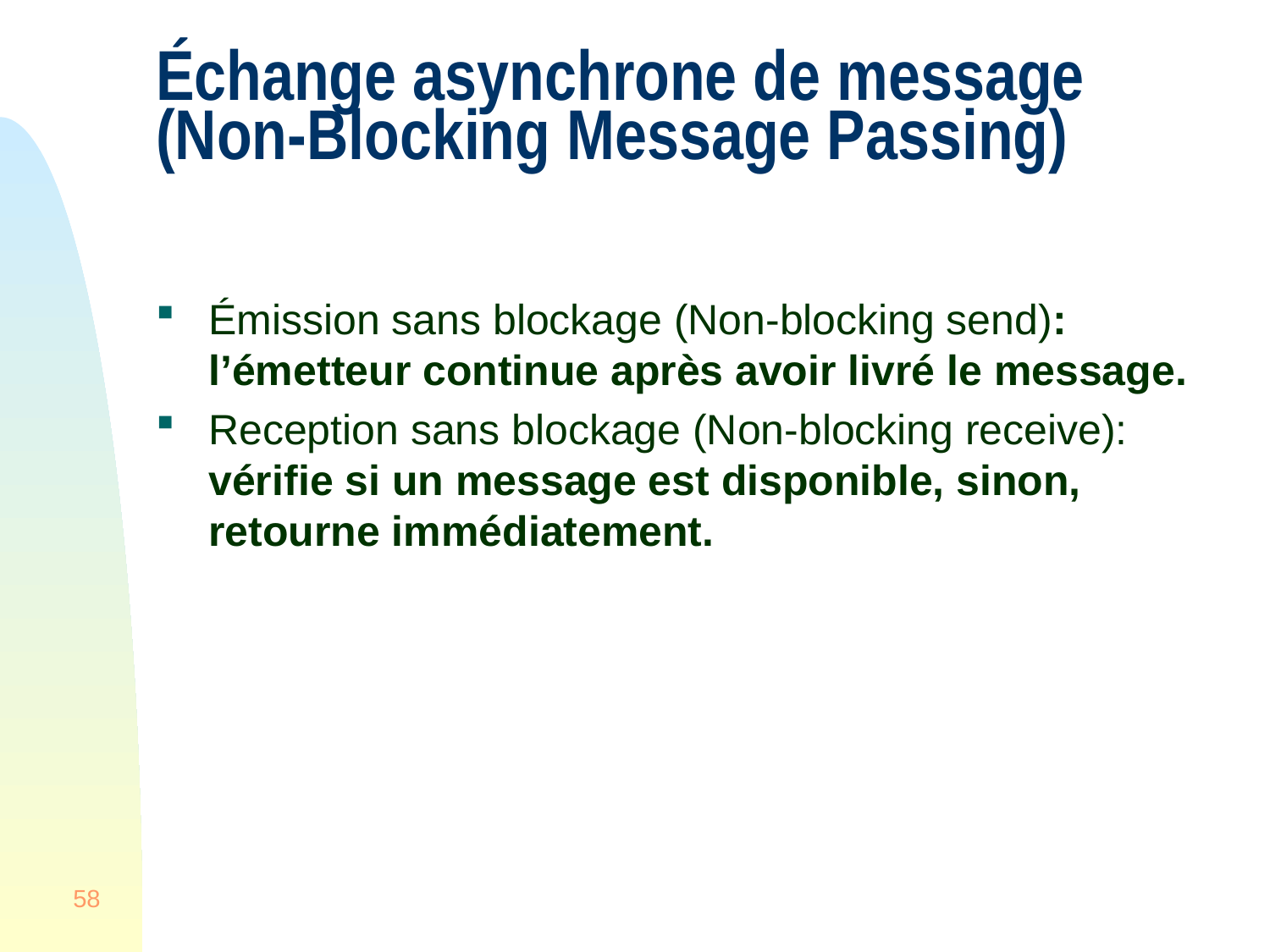

# Échange asynchrone de message (Non-Blocking Message Passing)

Émission sans blockage (Non-blocking send):  l’émetteur continue après avoir livré le message.
Reception sans blockage (Non-blocking receive): vérifie si un message est disponible, sinon, retourne immédiatement.
58